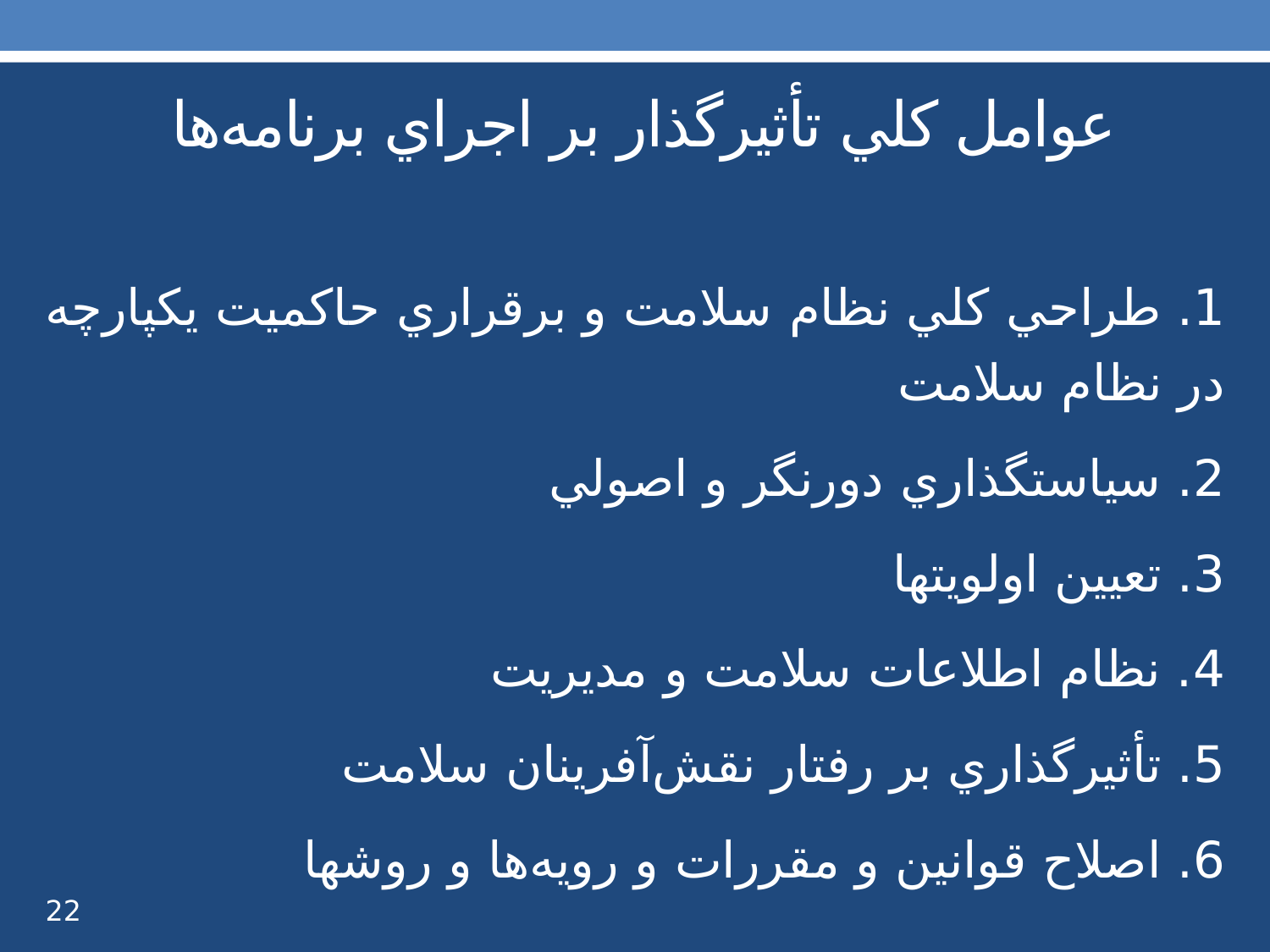

# عوامل كلي تأثيرگذار بر اجراي برنامه‌ها
1. طراحي كلي نظام سلامت و برقراري حاكميت يكپارچه در نظام سلامت
2. سياستگذاري دورنگر و اصولي
3. تعيين اولويتها
4. نظام اطلاعات سلامت و مديريت
5. تأثيرگذاري بر رفتار نقش‌آفرينان سلامت
6. اصلاح قوانين و مقررات و رويه‌ها و روشها
22